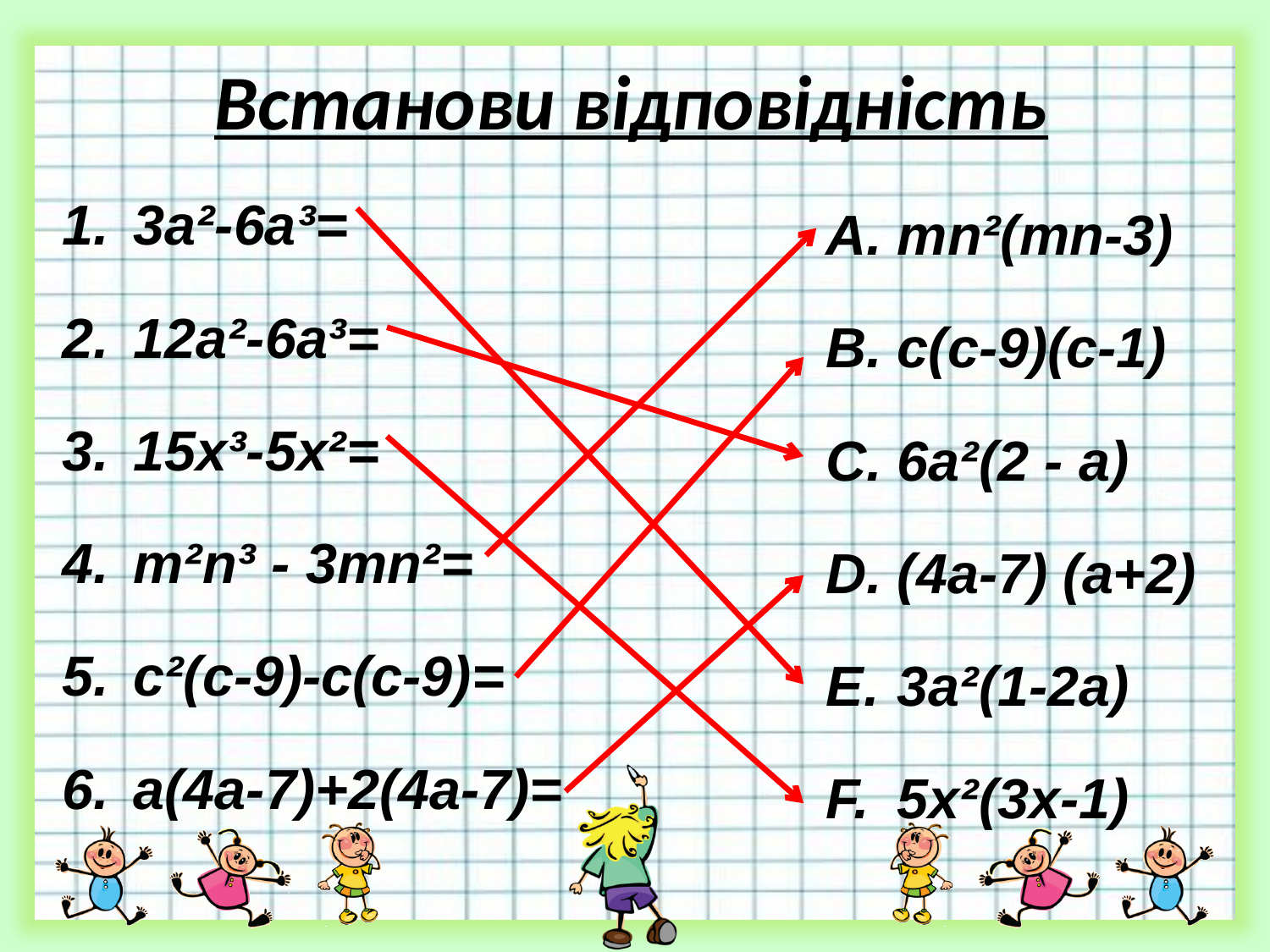

# Встанови відповідність
3a²-6a³=
12a²-6a³=
15x³-5x²=
m²n³ - 3mn²=
c²(c-9)-c(c-9)=
a(4a-7)+2(4a-7)=

mn²(mn-3)
c(c-9)(c-1)
6a²(2 - a)
(4a-7) (a+2)
3a²(1-2a)
5x²(3x-1)